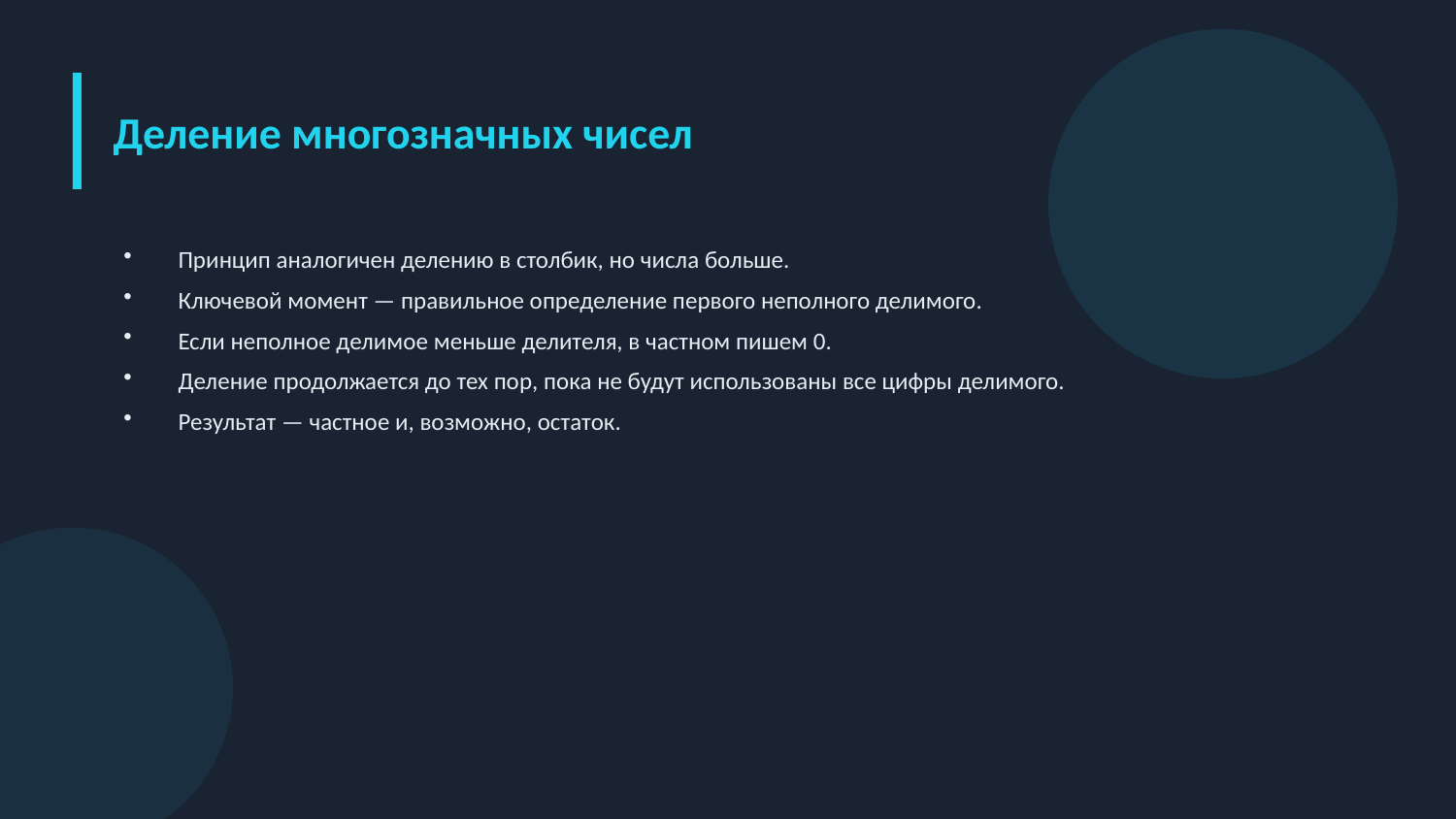

Деление многозначных чисел
Принцип аналогичен делению в столбик, но числа больше.
Ключевой момент — правильное определение первого неполного делимого.
Если неполное делимое меньше делителя, в частном пишем 0.
Деление продолжается до тех пор, пока не будут использованы все цифры делимого.
Результат — частное и, возможно, остаток.